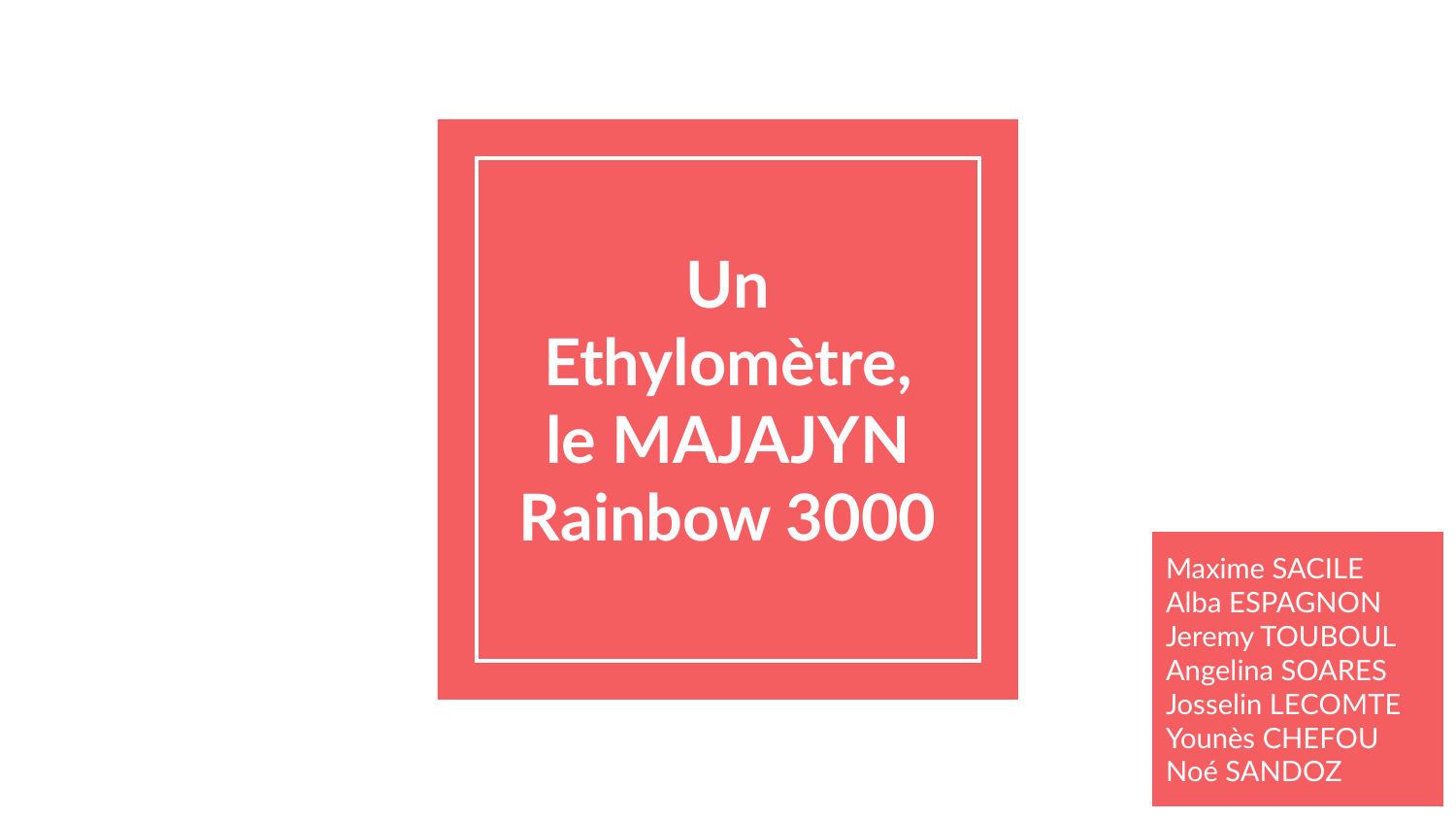

# Un Ethylomètre,
le MAJAJYN Rainbow 3000

Maxime SACILE
Alba ESPAGNON
Jeremy TOUBOUL
Angelina SOARES
Josselin LECOMTE
Younès CHEFOU
Noé SANDOZ